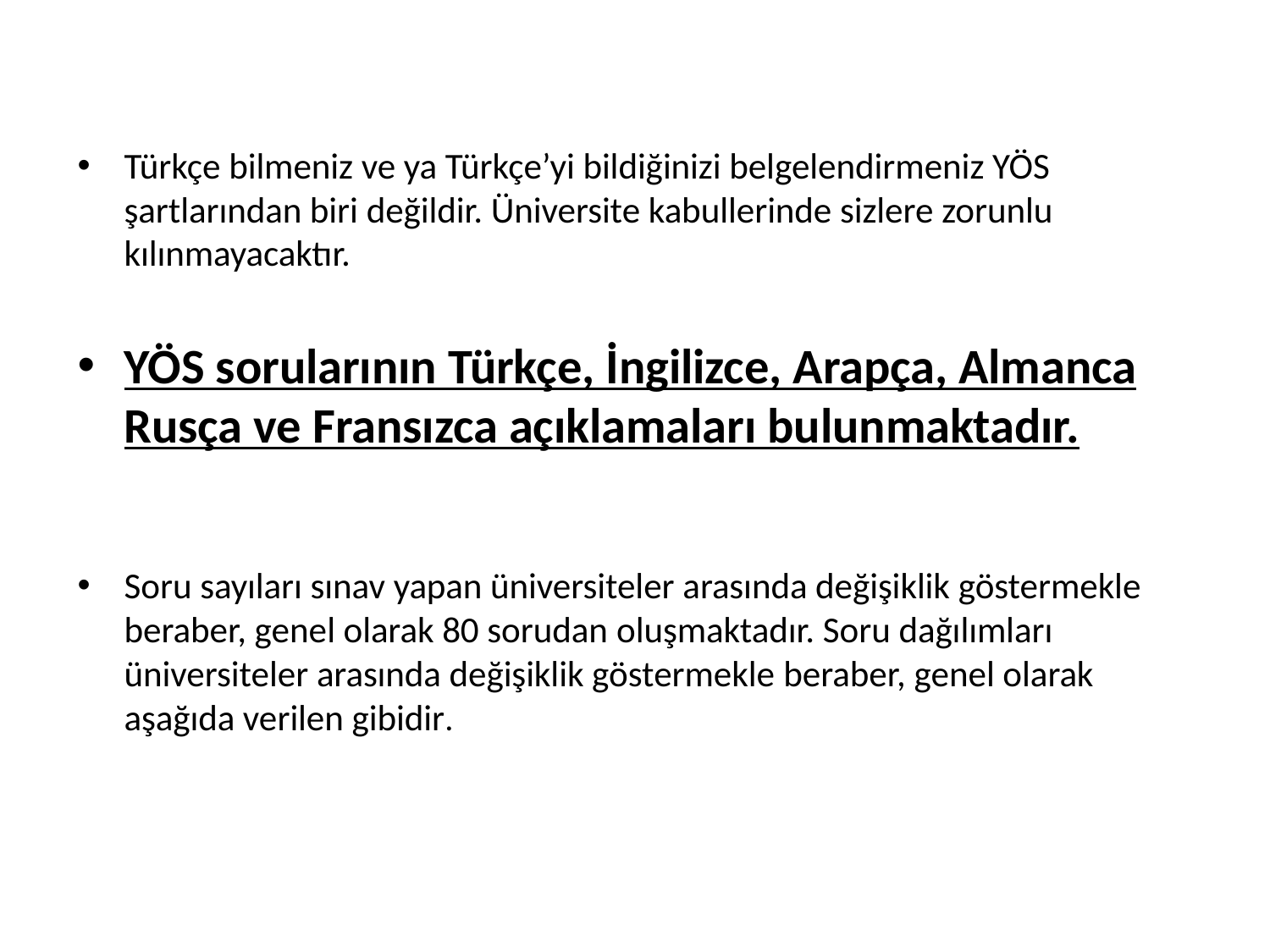

Türkçe bilmeniz ve ya Türkçe’yi bildiğinizi belgelendirmeniz YÖS şartlarından biri değildir. Üniversite kabullerinde sizlere zorunlu kılınmayacaktır.

YÖS sorularının Türkçe, İngilizce, Arapça, Almanca Rusça ve Fransızca açıklamaları bulunmaktadır.

​
Soru sayıları sınav yapan üniversiteler arasında değişiklik göstermekle beraber, genel olarak 80 sorudan oluşmaktadır. Soru dağılımları üniversiteler arasında değişiklik göstermekle beraber, genel olarak aşağıda verilen gibidir.